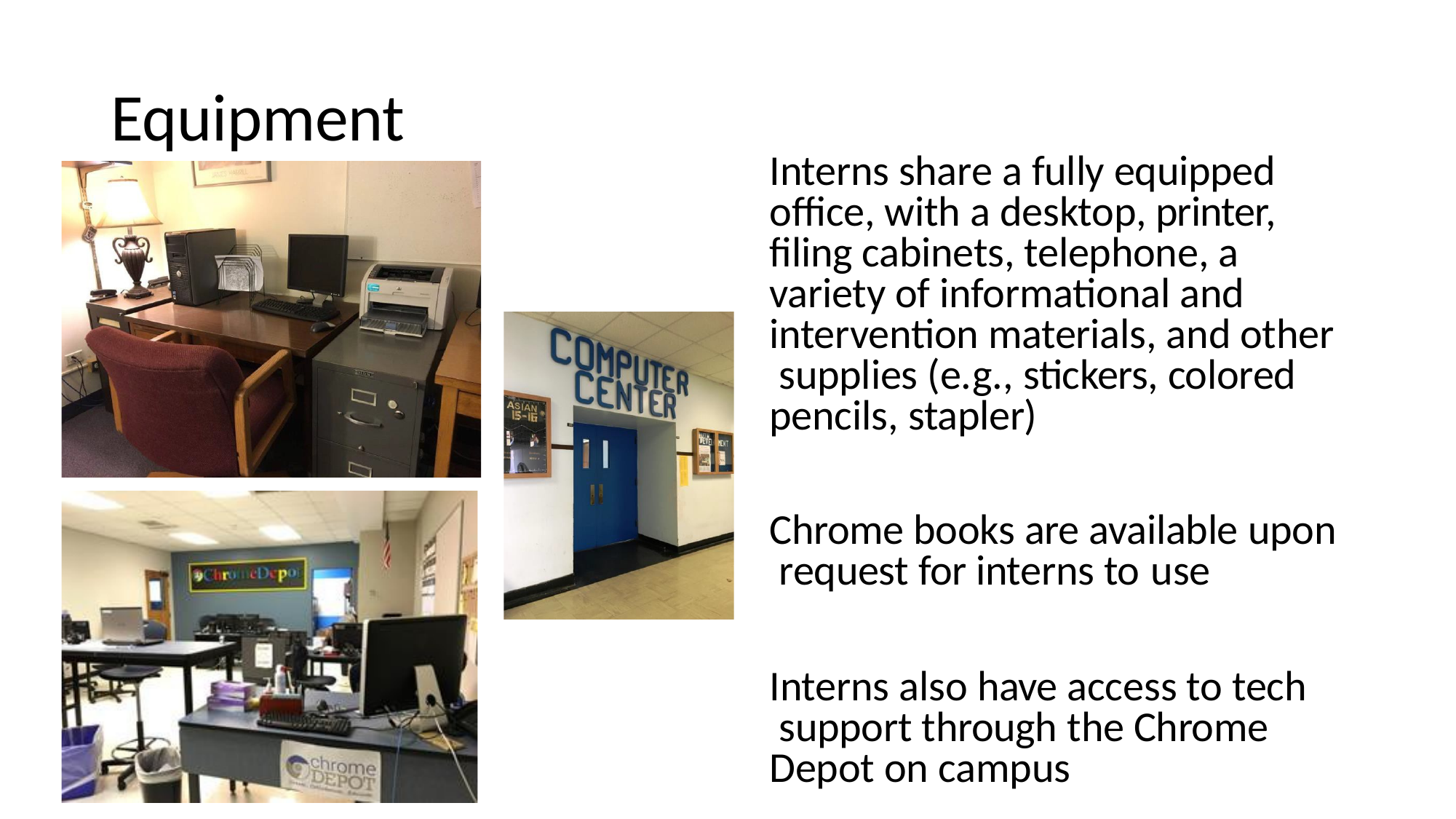

# Equipment
Interns share a fully equipped  office, with a desktop, printer,  filing cabinets, telephone, a  variety of informational and  intervention materials, and other  supplies (e.g., stickers, colored  pencils, stapler)

Chrome books are available upon  request for interns to use

Interns also have access to tech  support through the Chrome  Depot on campus